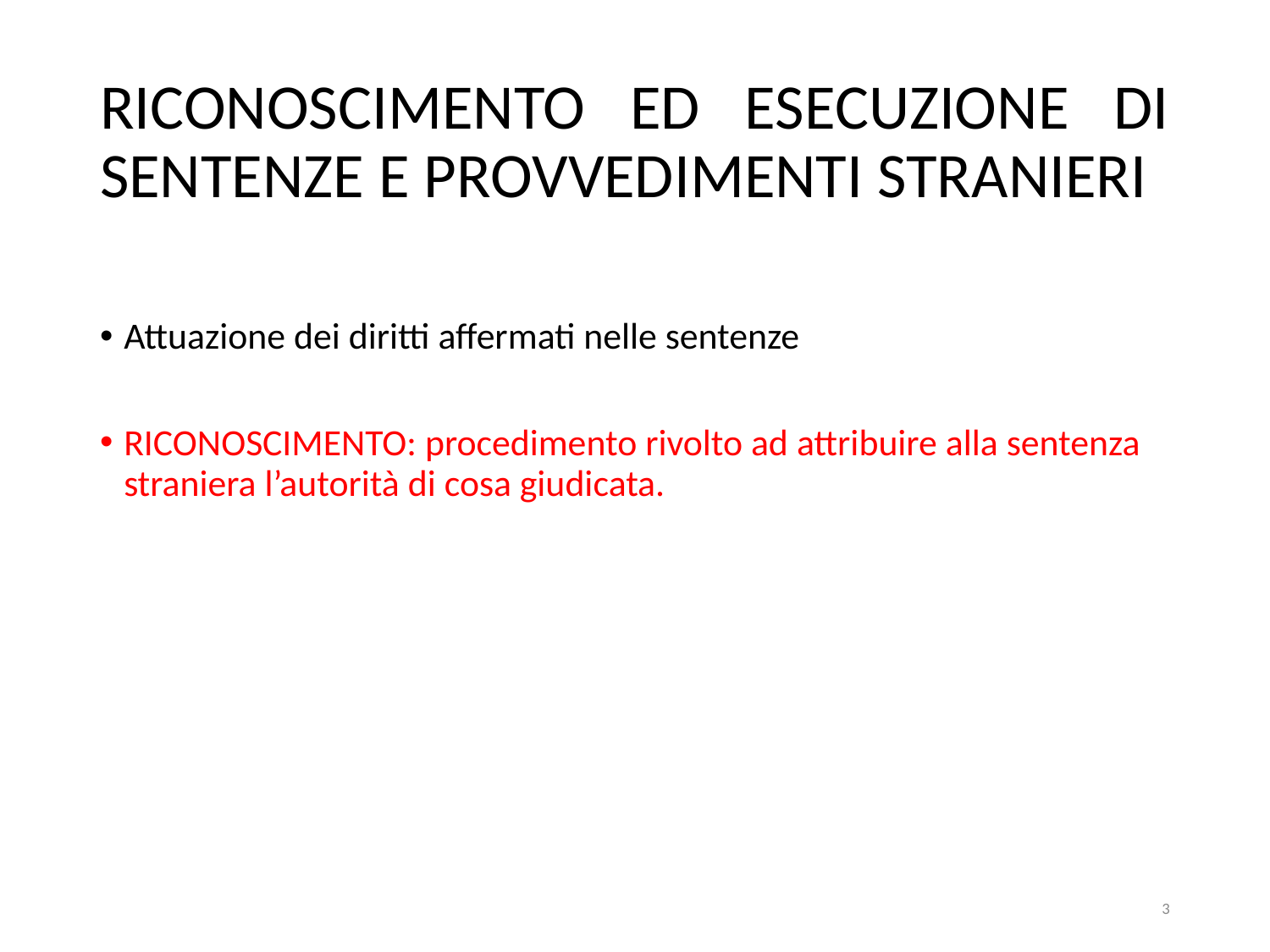

# RICONOSCIMENTO ED ESECUZIONE DI SENTENZE E PROVVEDIMENTI STRANIERI

Attuazione dei diritti affermati nelle sentenze

RICONOSCIMENTO: procedimento rivolto ad attribuire alla sentenza straniera l’autorità di cosa giudicata.

3